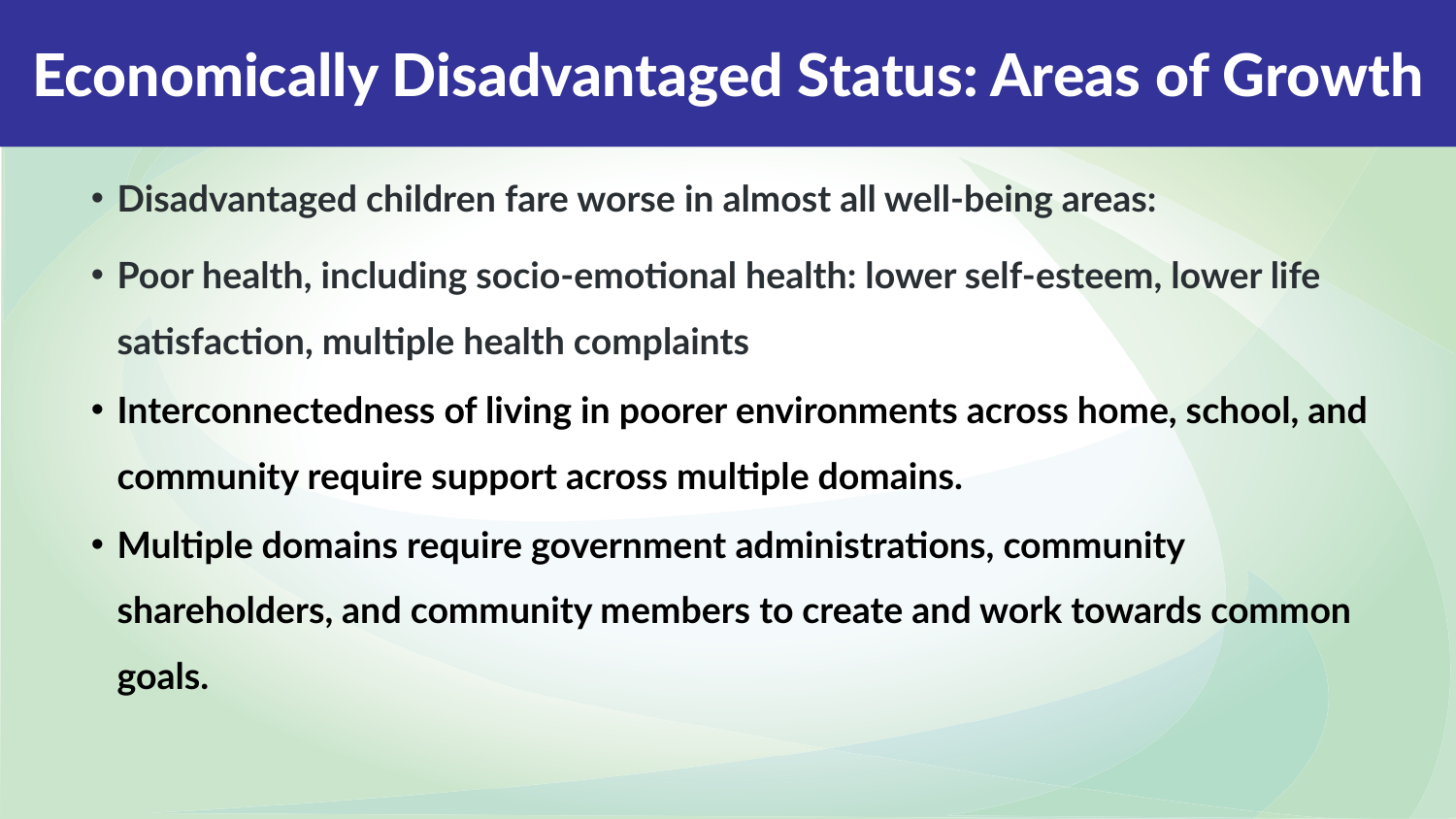

Economically Disadvantaged Status: Areas of Growth
Disadvantaged children fare worse in almost all well-being areas:
Poor health, including socio-emotional health: lower self-esteem, lower life satisfaction, multiple health complaints
Interconnectedness of living in poorer environments across home, school, and community require support across multiple domains.
Multiple domains require government administrations, community shareholders, and community members to create and work towards common goals.